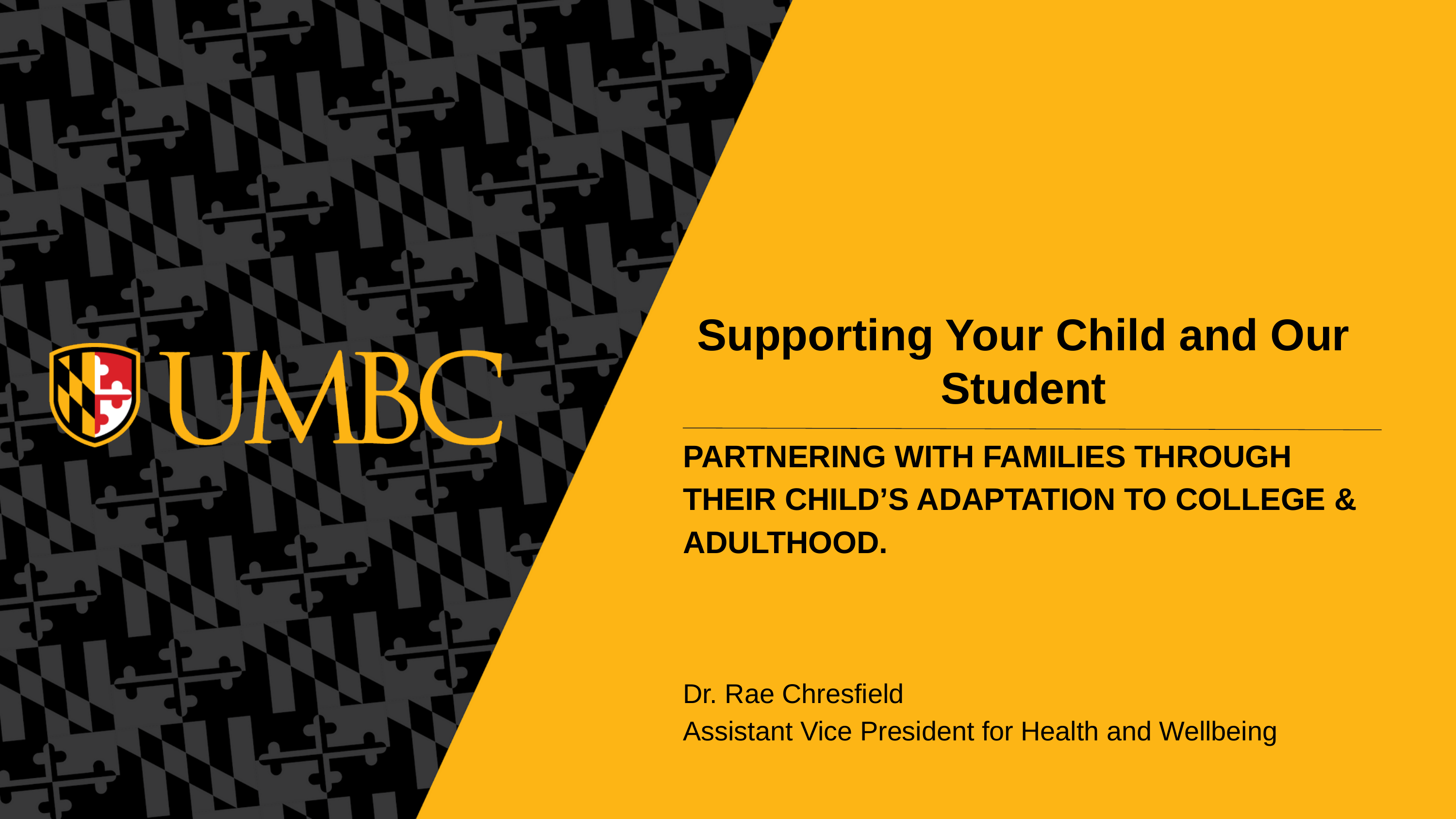

Supporting Your Child and Our Student

PARTNERING WITH FAMILIES THROUGH THEIR CHILD’S ADAPTATION TO COLLEGE & ADULTHOOD.

Dr. Rae Chresfield
Assistant Vice President for Health and Wellbeing

‹#›